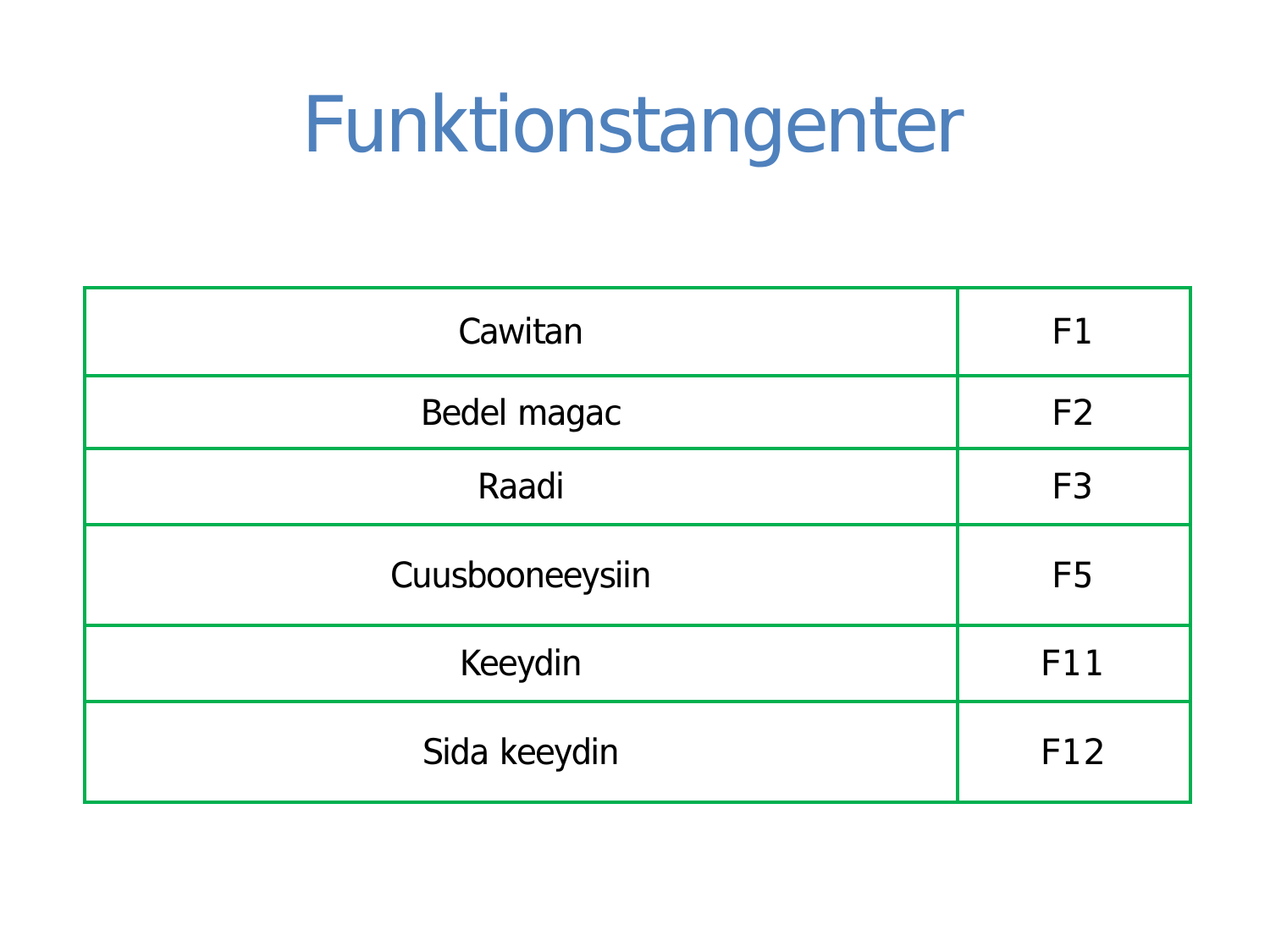

Funktionstangenter
| Cawitan | F1 |
| --- | --- |
| Bedel magac | F2 |
| Raadi | F3 |
| Cuusbooneeysiin | F5 |
| Keeydin | F11 |
| Sida keeydin | F12 |